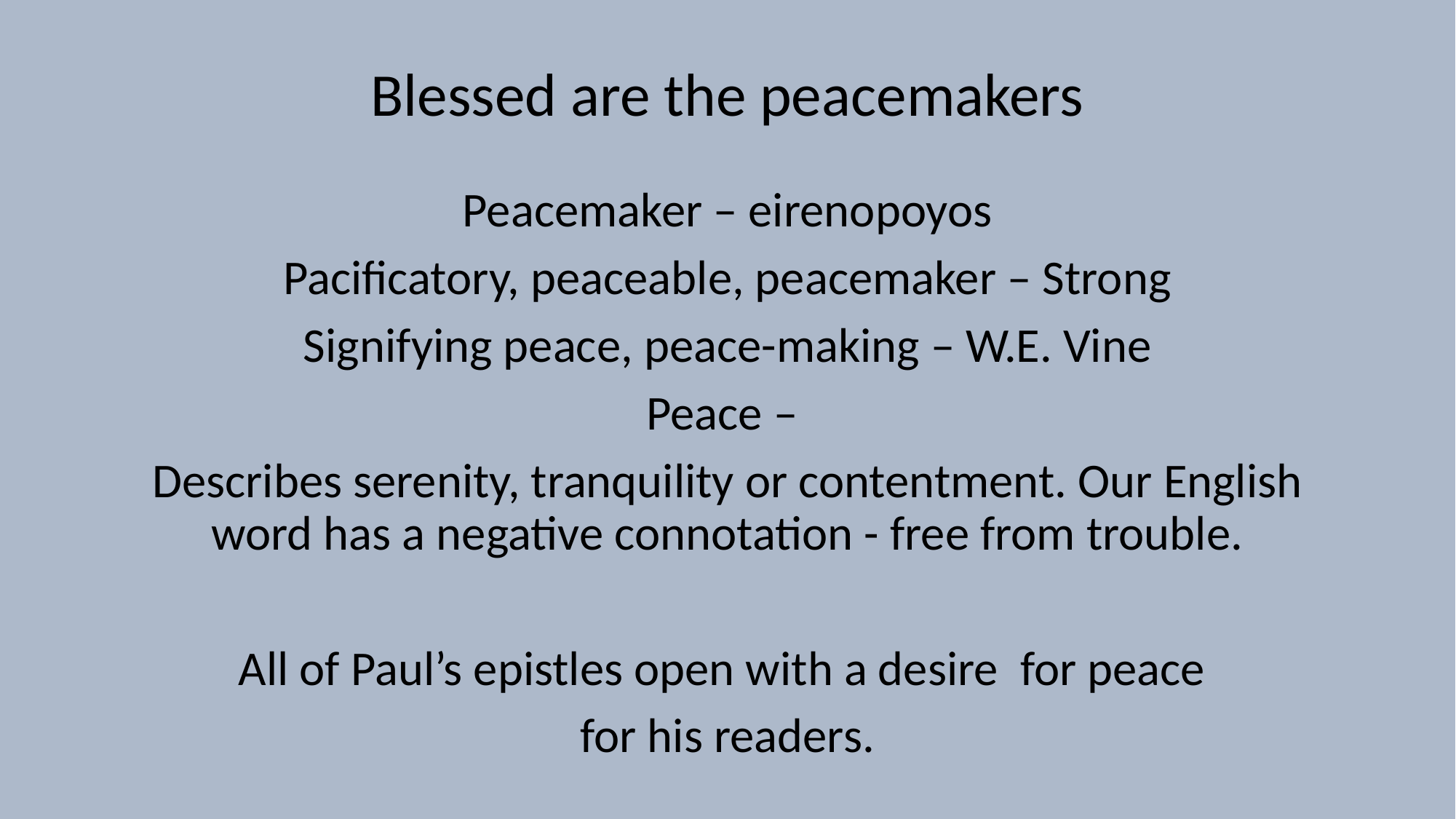

# Blessed are the peacemakers
Peacemaker – eirenopoyos
Pacificatory, peaceable, peacemaker – Strong
Signifying peace, peace-making – W.E. Vine
Peace –
Describes serenity, tranquility or contentment. Our English word has a negative connotation - free from trouble.

All of Paul’s epistles open with a desire  for peace
for his readers.